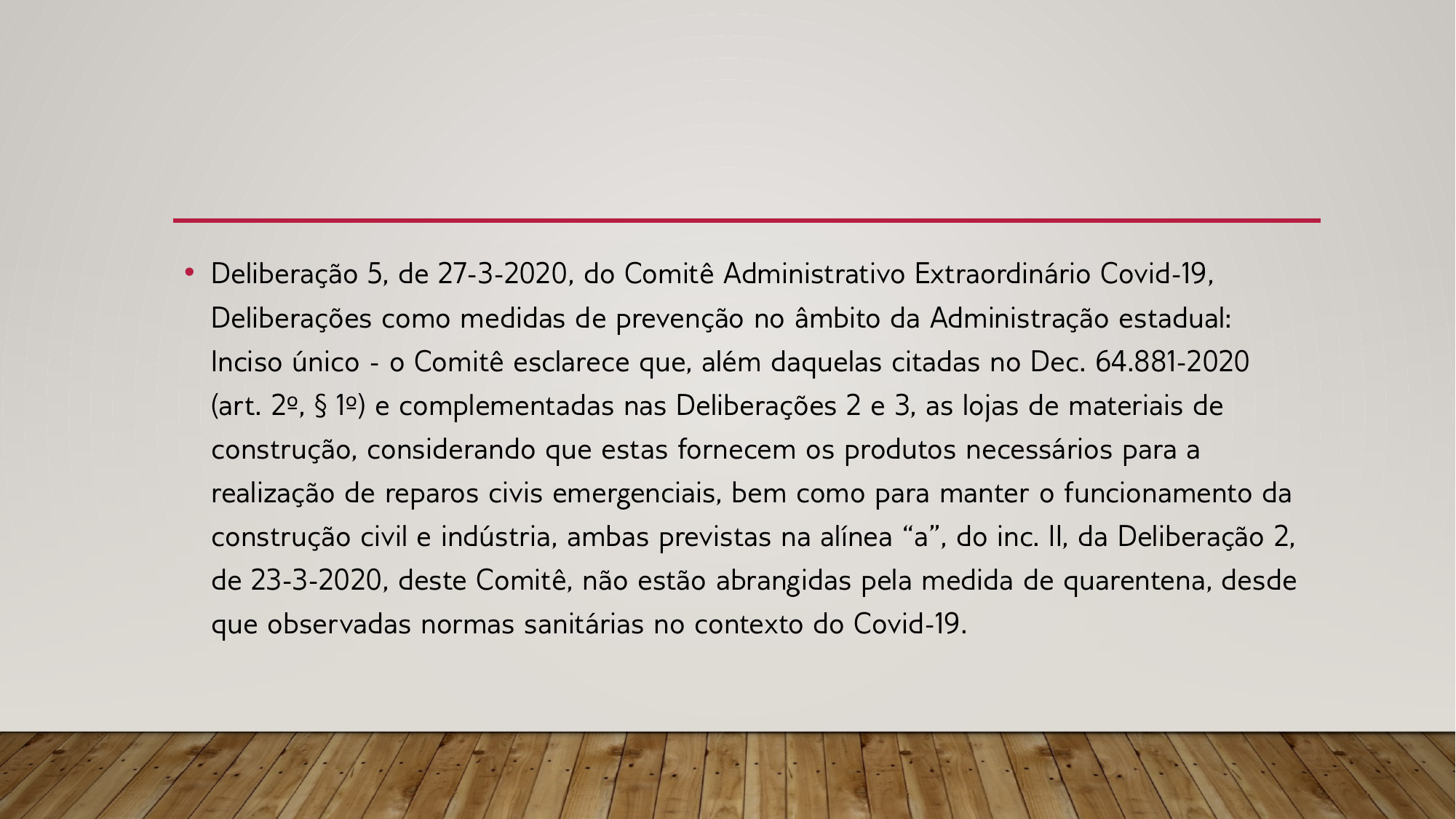

Deliberação 5, de 27-3-2020, do Comitê Administrativo Extraordinário Covid-19, Deliberações como medidas de prevenção no âmbito da Administração estadual: Inciso único - o Comitê esclarece que, além daquelas citadas no Dec. 64.881-2020 (art. 2º, § 1º) e complementadas nas Deliberações 2 e 3, as lojas de materiais de construção, considerando que estas fornecem os produtos necessários para a realização de reparos civis emergenciais, bem como para manter o funcionamento da construção civil e indústria, ambas previstas na alínea “a”, do inc. II, da Deliberação 2, de 23-3-2020, deste Comitê, não estão abrangidas pela medida de quarentena, desde que observadas normas sanitárias no contexto do Covid-19.